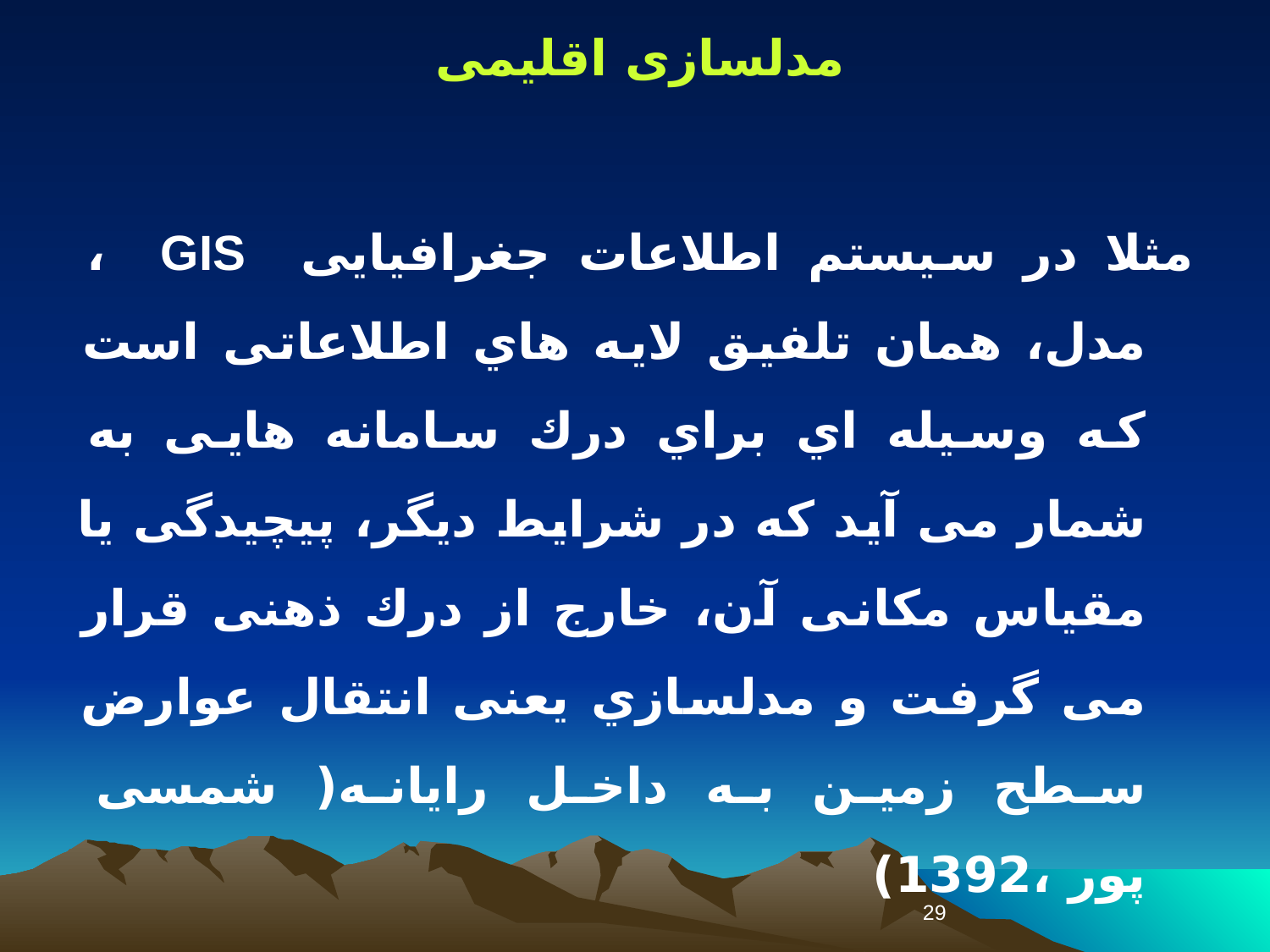

مدلسازی اقلیمی

مثلا در سیستم اطلاعات جغرافیایی  GIS  ، مدل، همان تلفیق لایه هاي اطلاعاتی است که وسیله اي براي درك سامانه هایی به شمار می آید که در شرایط دیگر، پیچیدگی یا مقیاس مکانی آن، خارج از درك ذهنی قرار می گرفت و مدلسازي یعنی انتقال عوارض سطح زمین به داخل رایانه( شمسی پور ،1392)

29